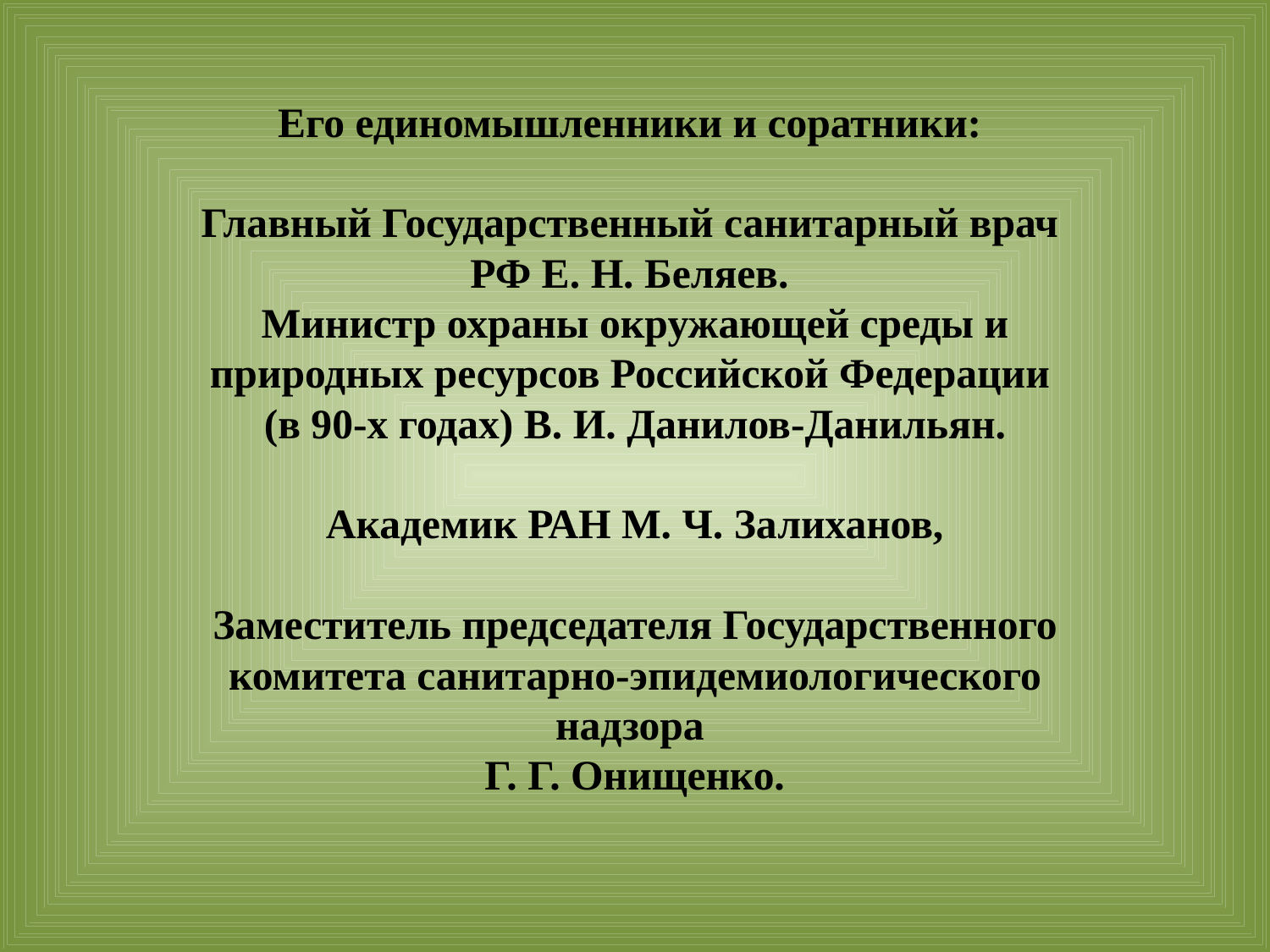

# Его единомышленники и соратники: Главный Государственный санитарный врач РФ Е. Н. Беляев. Министр охраны окружающей среды и природных ресурсов Российской Федерации (в 90-х годах) В. И. Данилов-Данильян. Академик РАН М. Ч. Залиханов, Заместитель председателя Государственного комитета санитарно-эпидемиологического надзора Г. Г. Онищенко.